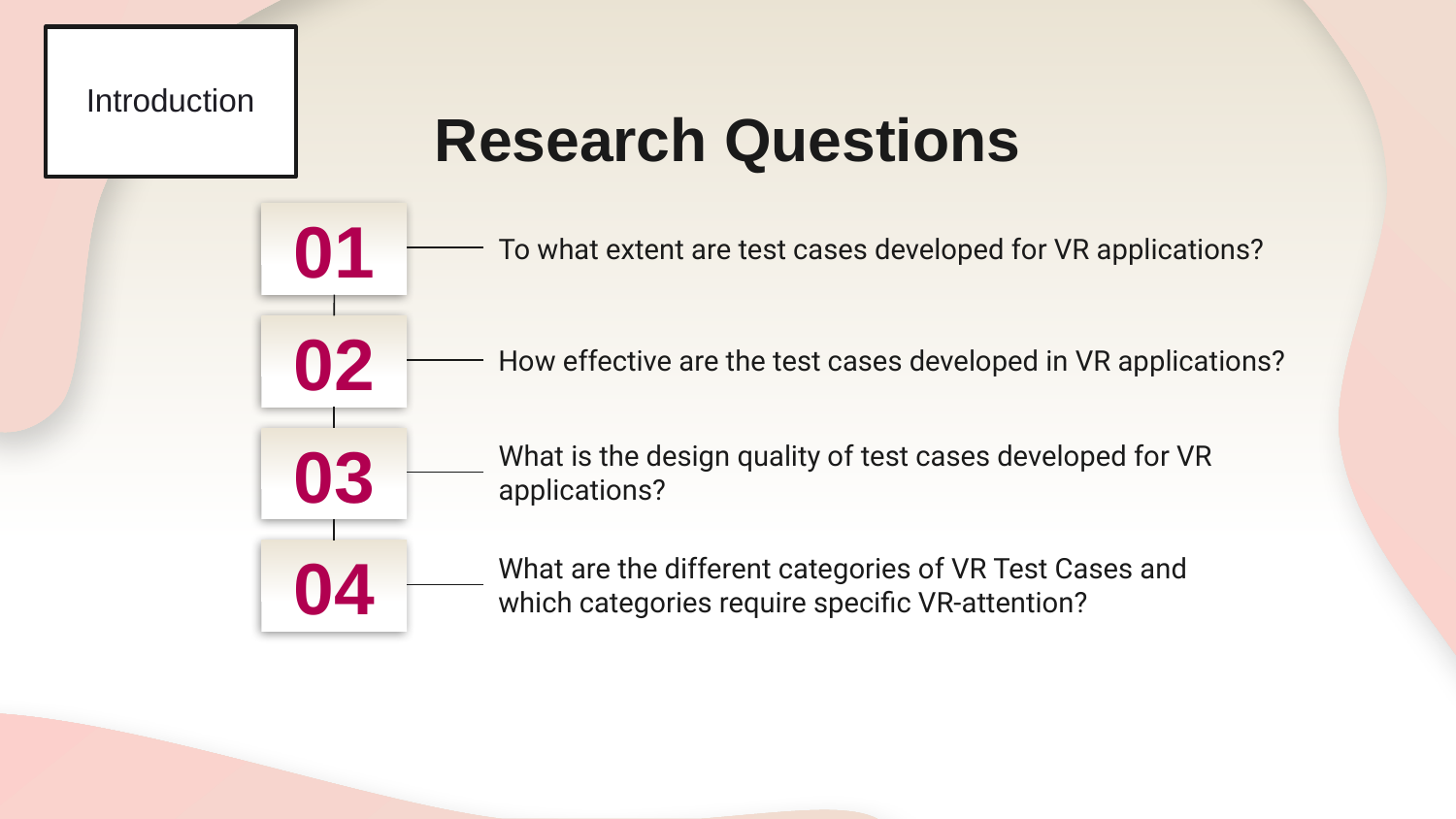

Introduction
# Research Questions
To what extent are test cases developed for VR applications?
01
How effective are the test cases developed in VR applications?
02
What is the design quality of test cases developed for VR
applications?
03
What are the different categories of VR Test Cases and
which categories require specific VR-attention?
04